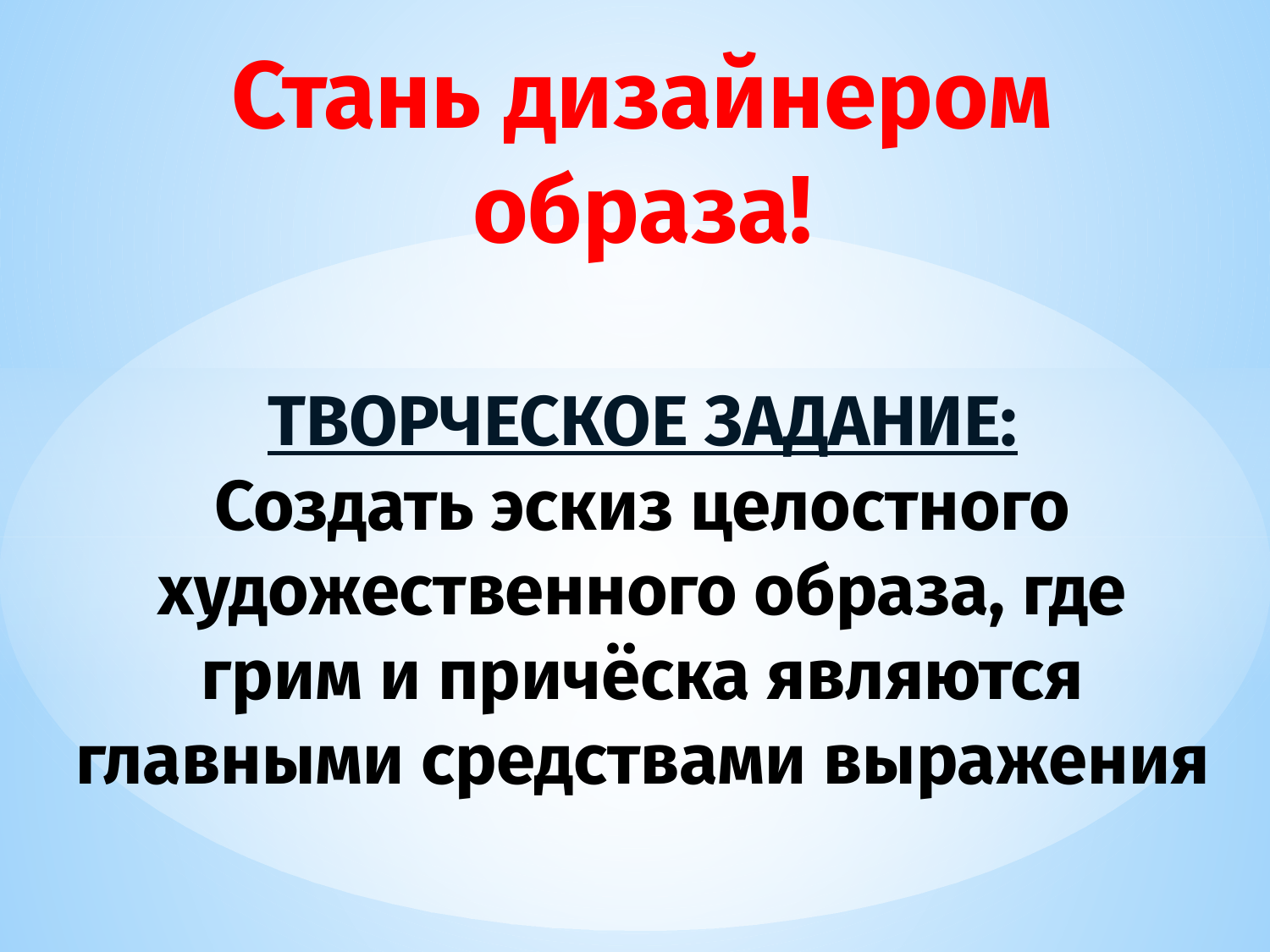

# Стань дизайнером образа! ТВОРЧЕСКОЕ ЗАДАНИЕ: Создать эскиз целостного художественного образа, где грим и причёска являются главными средствами выражения